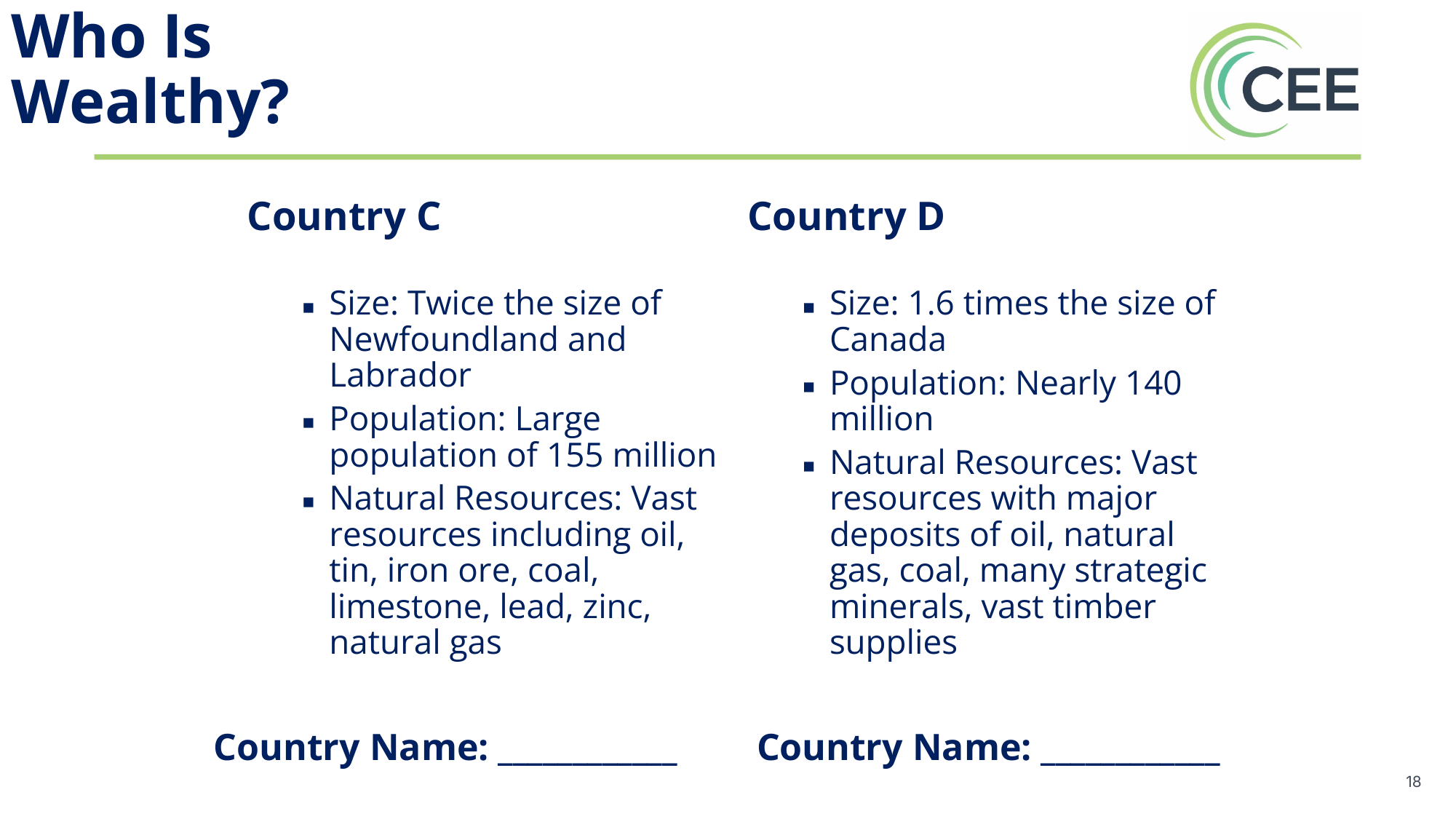

# Who Is Wealthy?
Country C

Size: Twice the size of Newfoundland and Labrador
Population: Large population of 155 million
Natural Resources: Vast resources including oil, tin, iron ore, coal, limestone, lead, zinc, natural gas

Country D

Size: 1.6 times the size of Canada
Population: Nearly 140 million
Natural Resources: Vast resources with major deposits of oil, natural gas, coal, many strategic minerals, vast timber supplies

Country Name: ____________
Country Name: ____________
18